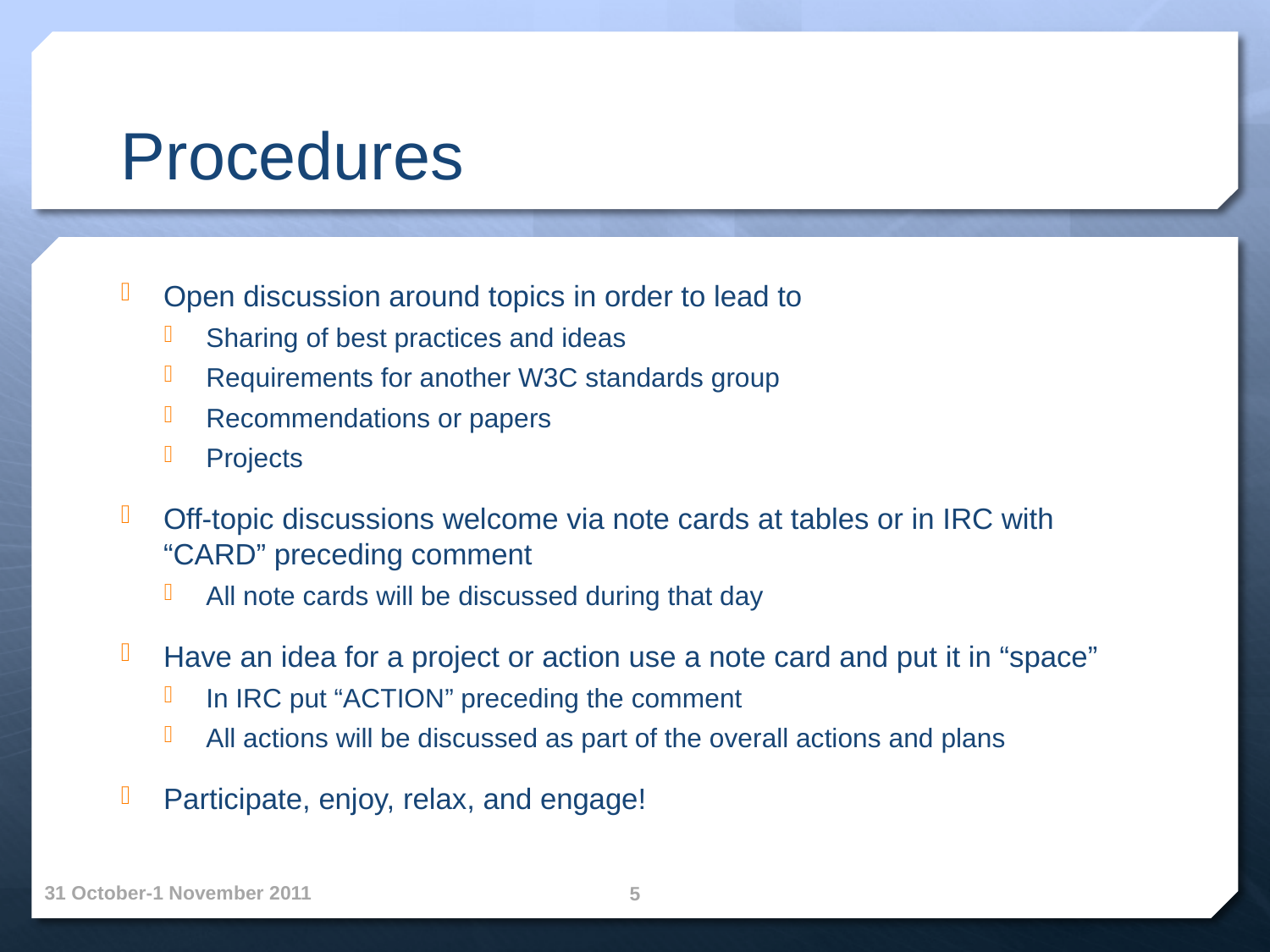

# Procedures
Open discussion around topics in order to lead to
Sharing of best practices and ideas
Requirements for another W3C standards group
Recommendations or papers
Projects
Off-topic discussions welcome via note cards at tables or in IRC with “CARD” preceding comment
All note cards will be discussed during that day
Have an idea for a project or action use a note card and put it in “space”
In IRC put “ACTION” preceding the comment
All actions will be discussed as part of the overall actions and plans
Participate, enjoy, relax, and engage!
31 October-1 November 2011
5